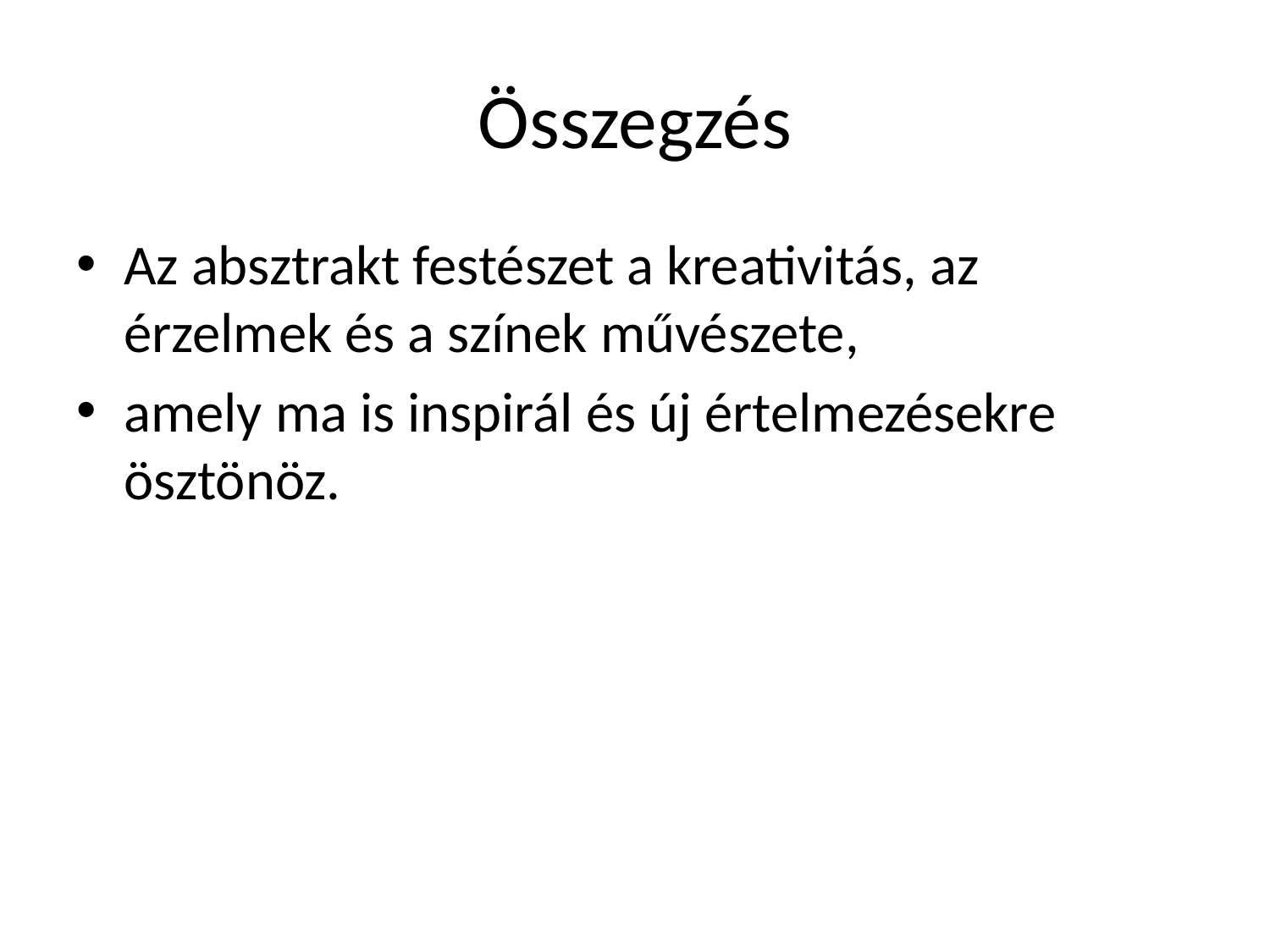

# Összegzés
Az absztrakt festészet a kreativitás, az érzelmek és a színek művészete,
amely ma is inspirál és új értelmezésekre ösztönöz.